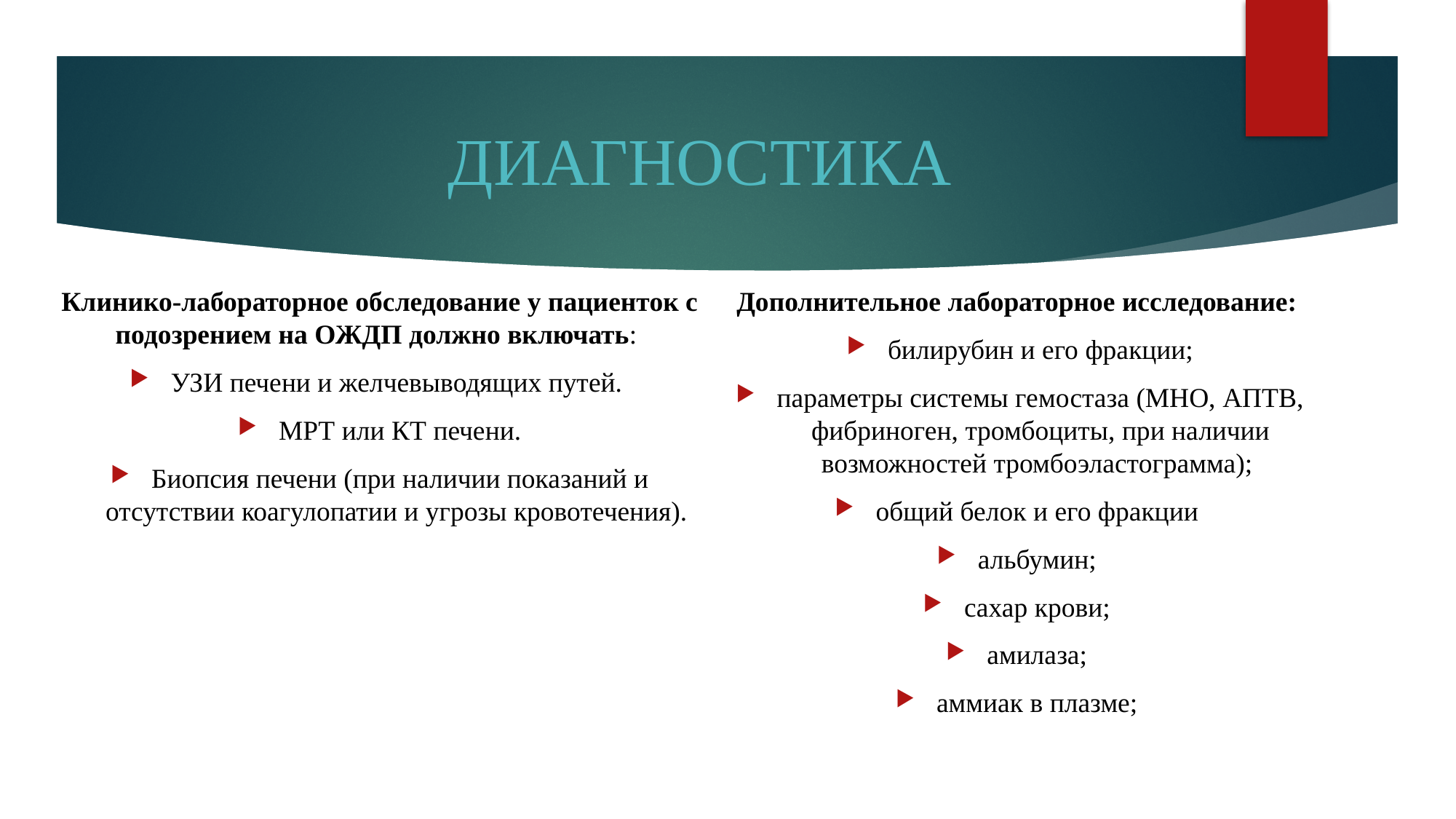

# ДИАГНОСТИКА
Клинико-лабораторное обследование у пациенток с подозрением на ОЖДП должно включать:
УЗИ печени и желчевыводящих путей.
МРТ или КТ печени.
Биопсия печени (при наличии показаний и отсутствии коагулопатии и угрозы кровотечения).

Дополнительное лабораторное исследование:
билирубин и его фракции;
параметры системы гемостаза (МНО, АПТВ, фибриноген, тромбоциты, при наличии возможностей тромбоэластограмма);
общий белок и его фракции
альбумин;
сахар крови;
амилаза;
аммиак в плазме;